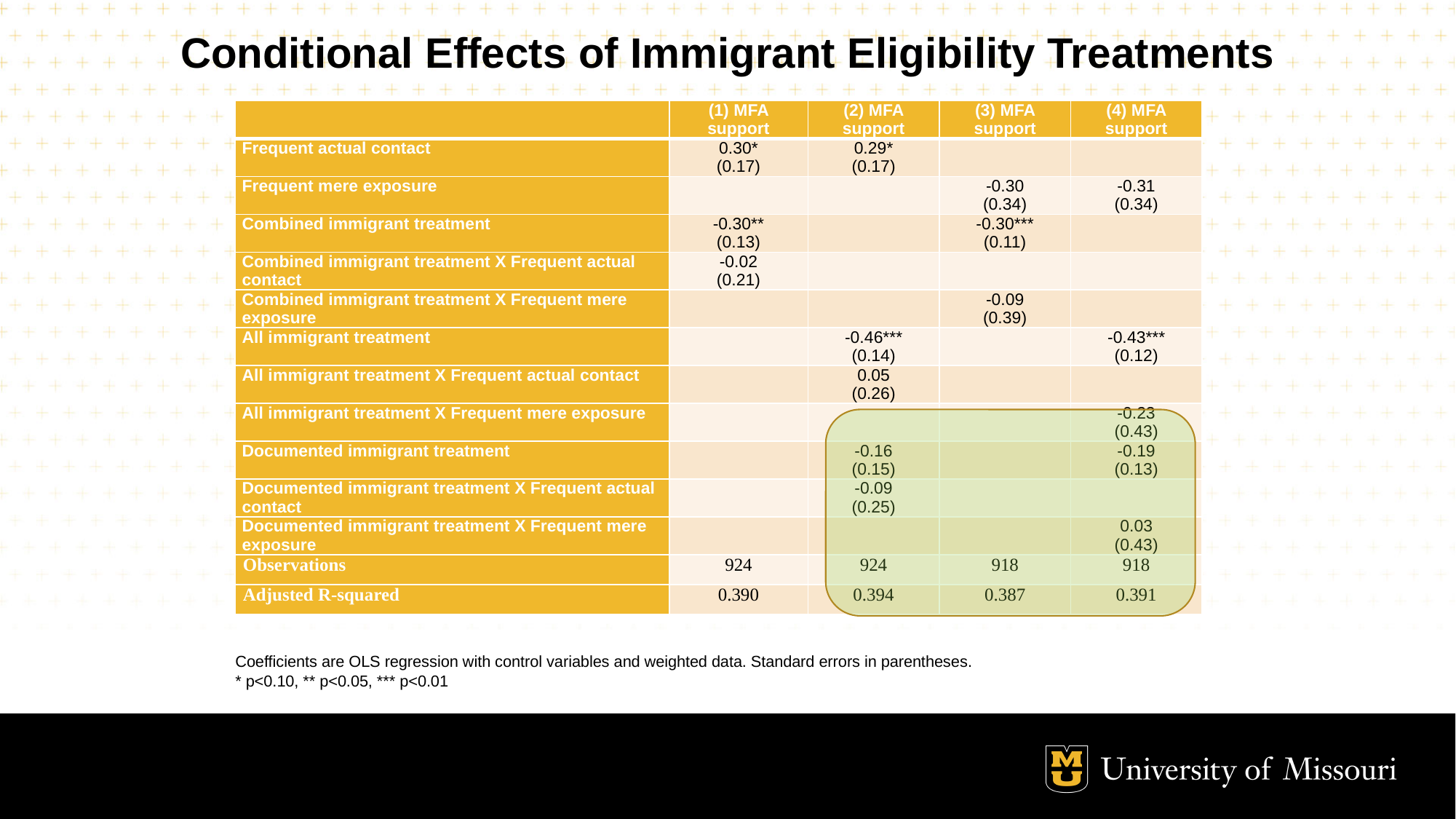

# Conditional Effects of Immigrant Eligibility Treatments
|  | (1) MFA support | (2) MFA support | (3) MFA support | (4) MFA support |
| --- | --- | --- | --- | --- |
| Frequent actual contact | 0.30\* (0.17) | 0.29\* (0.17) |  |  |
| Frequent mere exposure |  |  | -0.30 (0.34) | -0.31 (0.34) |
| Combined immigrant treatment | -0.30\*\* (0.13) |  | -0.30\*\*\* (0.11) |  |
| Combined immigrant treatment X Frequent actual contact | -0.02 (0.21) |  |  |  |
| Combined immigrant treatment X Frequent mere exposure |  |  | -0.09 (0.39) |  |
| All immigrant treatment |  | -0.46\*\*\* (0.14) |  | -0.43\*\*\* (0.12) |
| All immigrant treatment X Frequent actual contact |  | 0.05 (0.26) |  |  |
| All immigrant treatment X Frequent mere exposure |  |  |  | -0.23 (0.43) |
| Documented immigrant treatment |  | -0.16 (0.15) |  | -0.19 (0.13) |
| Documented immigrant treatment X Frequent actual contact |  | -0.09 (0.25) |  |  |
| Documented immigrant treatment X Frequent mere exposure |  |  |  | 0.03 (0.43) |
| Observations | 924 | 924 | 918 | 918 |
| Adjusted R-squared | 0.390 | 0.394 | 0.387 | 0.391 |

Coefficients are OLS regression with control variables and weighted data. Standard errors in parentheses.
* p<0.10, ** p<0.05, *** p<0.01